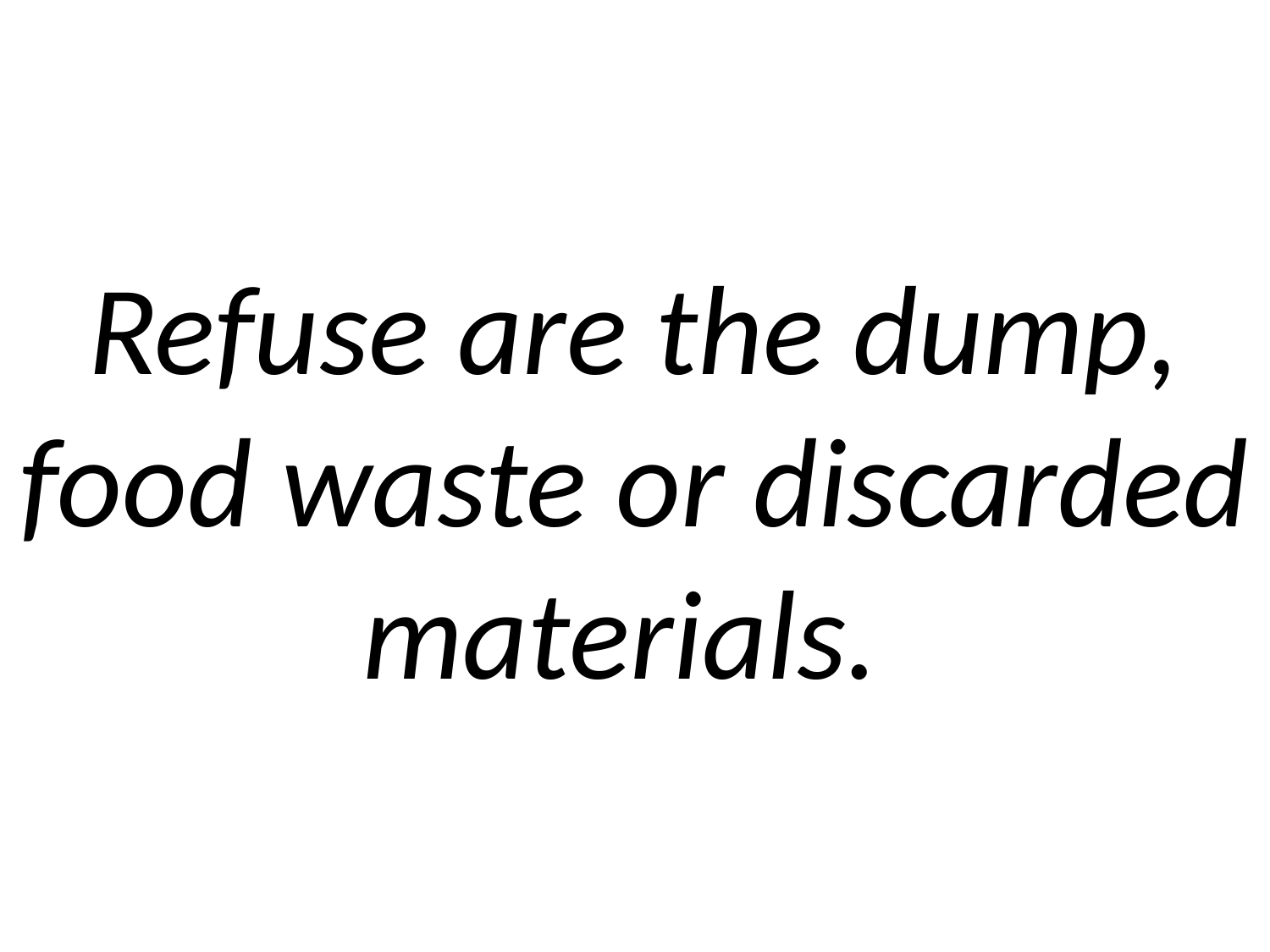

# Refuse are the dump, food waste or discarded materials.